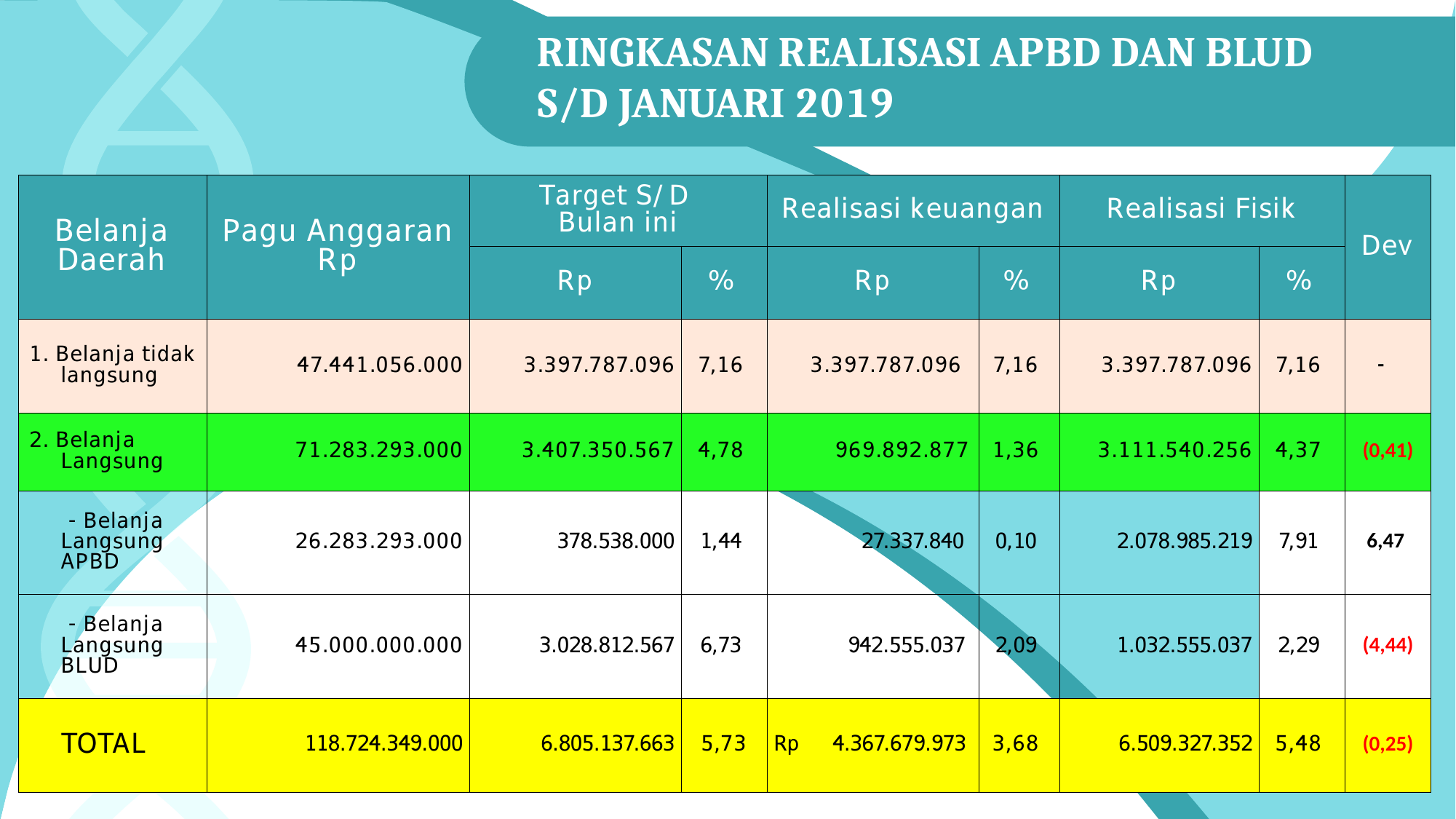

RINGKASAN REALISASI APBD DAN BLUD
S/D JANUARI 2019
| Belanja Daerah | Pagu Anggaran Rp | Target S/D Bulan ini |  | Realisasi keuangan |  | Realisasi Fisik |  | Dev |
| --- | --- | --- | --- | --- | --- | --- | --- | --- |
|  |  | Rp | % | Rp | % | Rp | % |  |
| 1. Belanja tidak langsung | 47.441.056.000 | 3.397.787.096 | 7,16 | 3.397.787.096 | 7,16 | 3.397.787.096 | 7,16 | - |
| 2. Belanja Langsung | 71.283.293.000 | 3.407.350.567 | 4,78 | 969.892.877 | 1,36 | 3.111.540.256 | 4,37 | (0,41) |
| - Belanja Langsung APBD | 26.283.293.000 | 378.538.000 | 1,44 | 27.337.840 | 0,10 | 2.078.985.219 | 7,91 | 6,47 |
| - Belanja Langsung BLUD | 45.000.000.000 | 3.028.812.567 | 6,73 | 942.555.037 | 2,09 | 1.032.555.037 | 2,29 | (4,44) |
| TOTAL | 118.724.349.000 | 6.805.137.663 | 5,73 | Rp 4.367.679.973 | 3,68 | 6.509.327.352 | 5,48 | (0,25) |